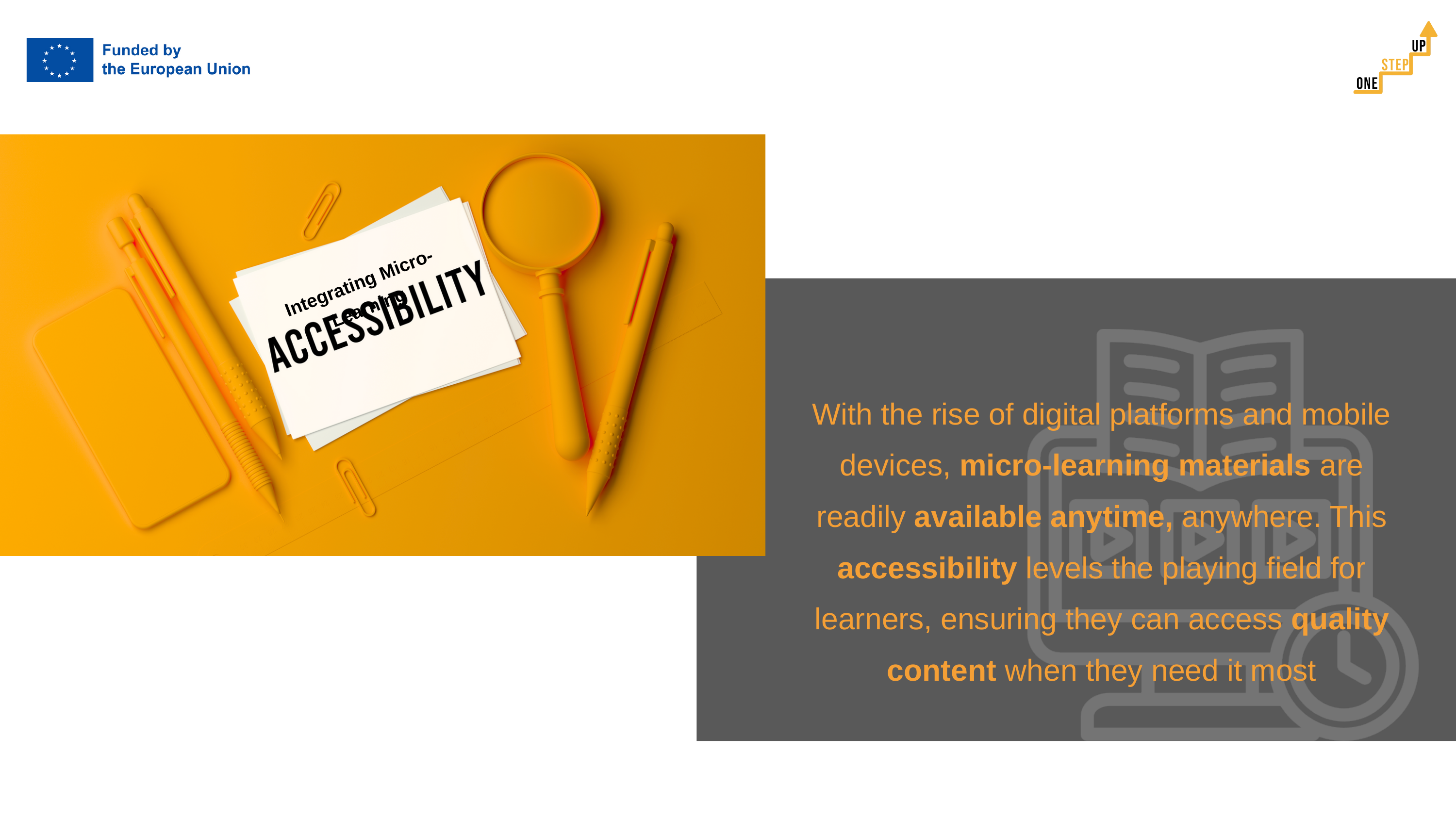

Integrating Micro-Learning

With the rise of digital platforms and mobile devices, micro-learning materials are readily available anytime, anywhere. This accessibility levels the playing field for learners, ensuring they can access quality content when they need it most